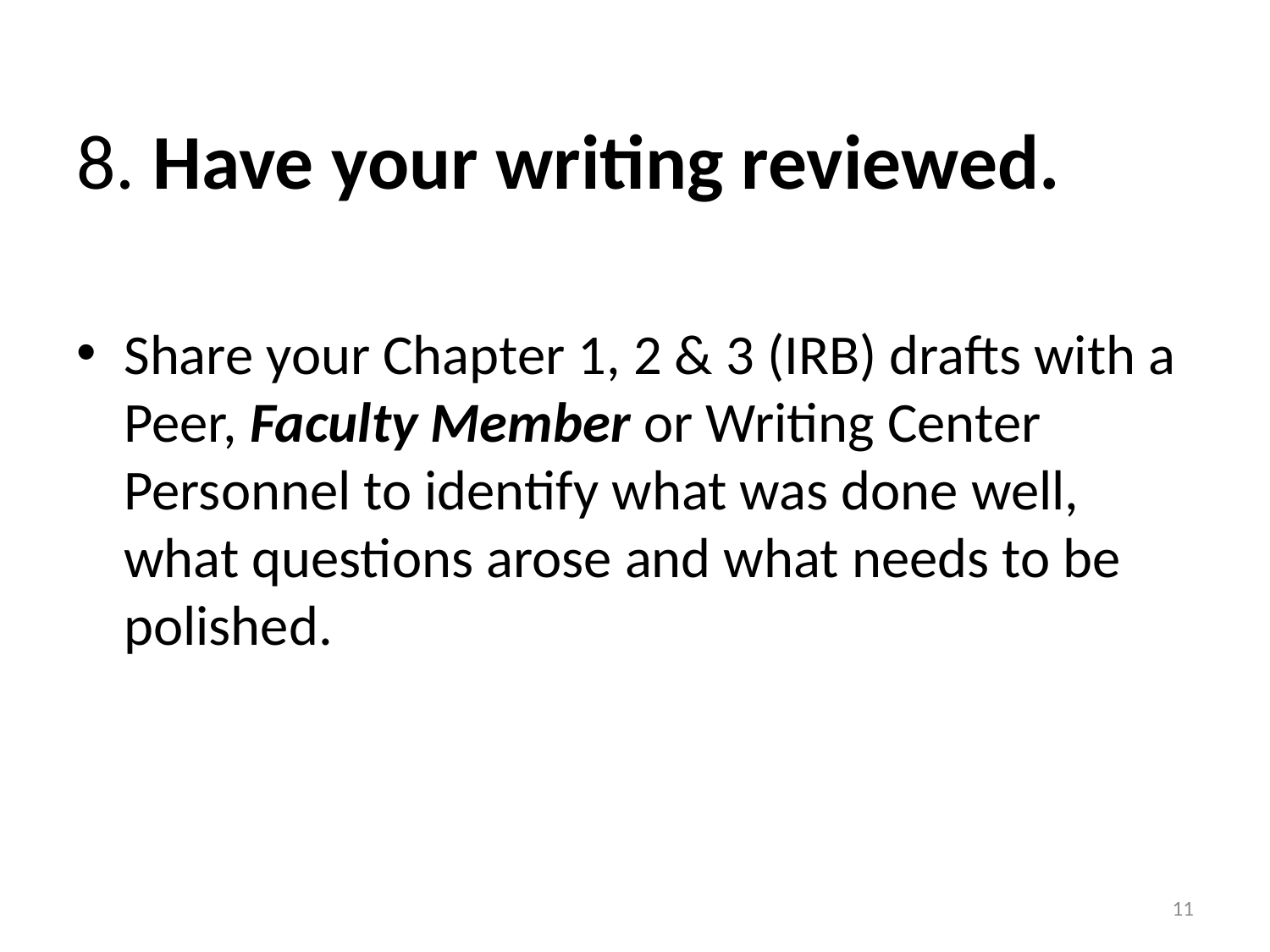

# 8. Have your writing reviewed.
Share your Chapter 1, 2 & 3 (IRB) drafts with a Peer, Faculty Member or Writing Center Personnel to identify what was done well, what questions arose and what needs to be polished.
11